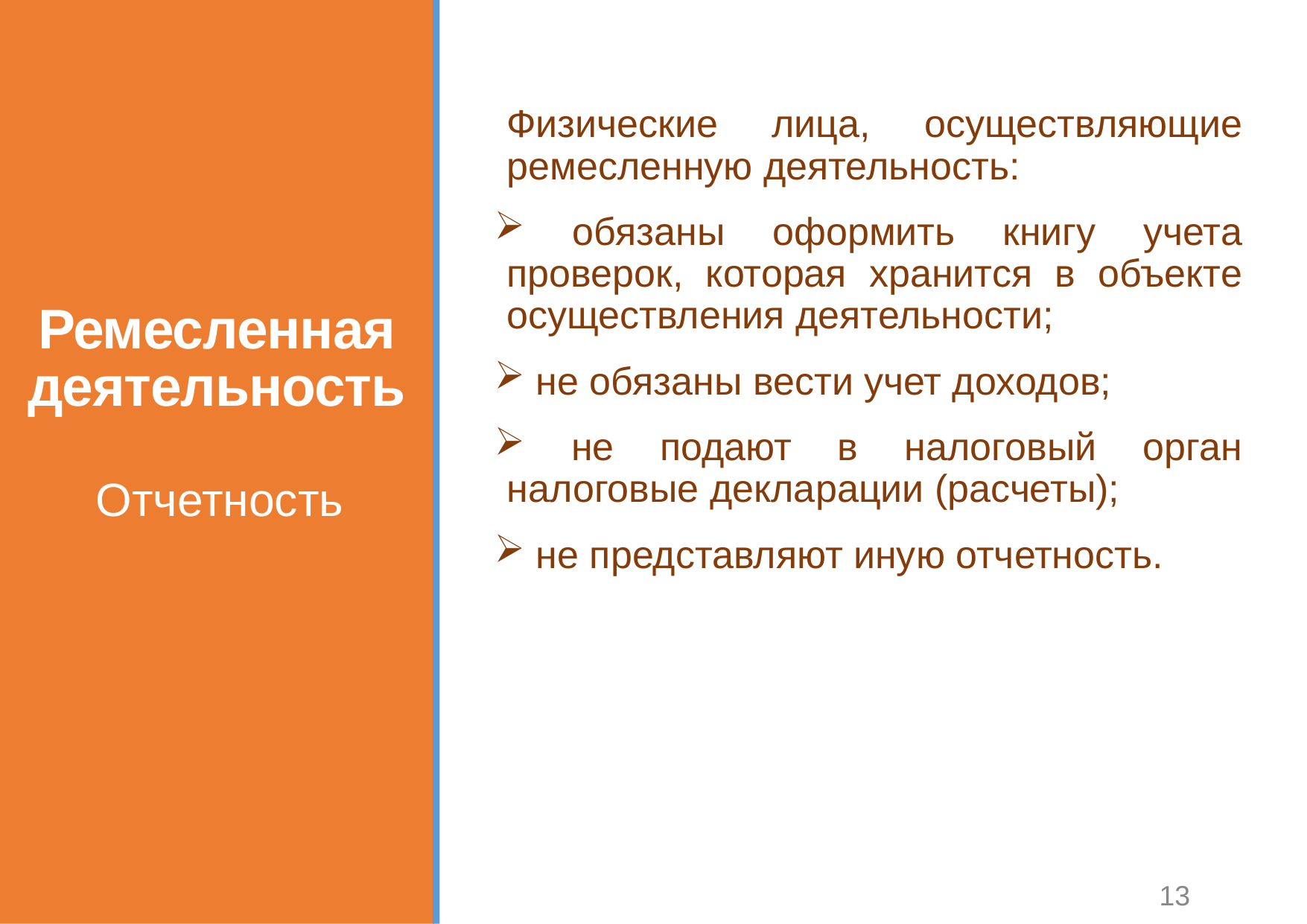

Физические лица, осуществляющие ремесленную деятельность:
 обязаны оформить книгу учета проверок, которая хранится в объекте осуществления деятельности;
 не обязаны вести учет доходов;
 не подают в налоговый орган налоговые декларации (расчеты);
 не представляют иную отчетность.

# Ремесленная деятельность
Отчетность
13